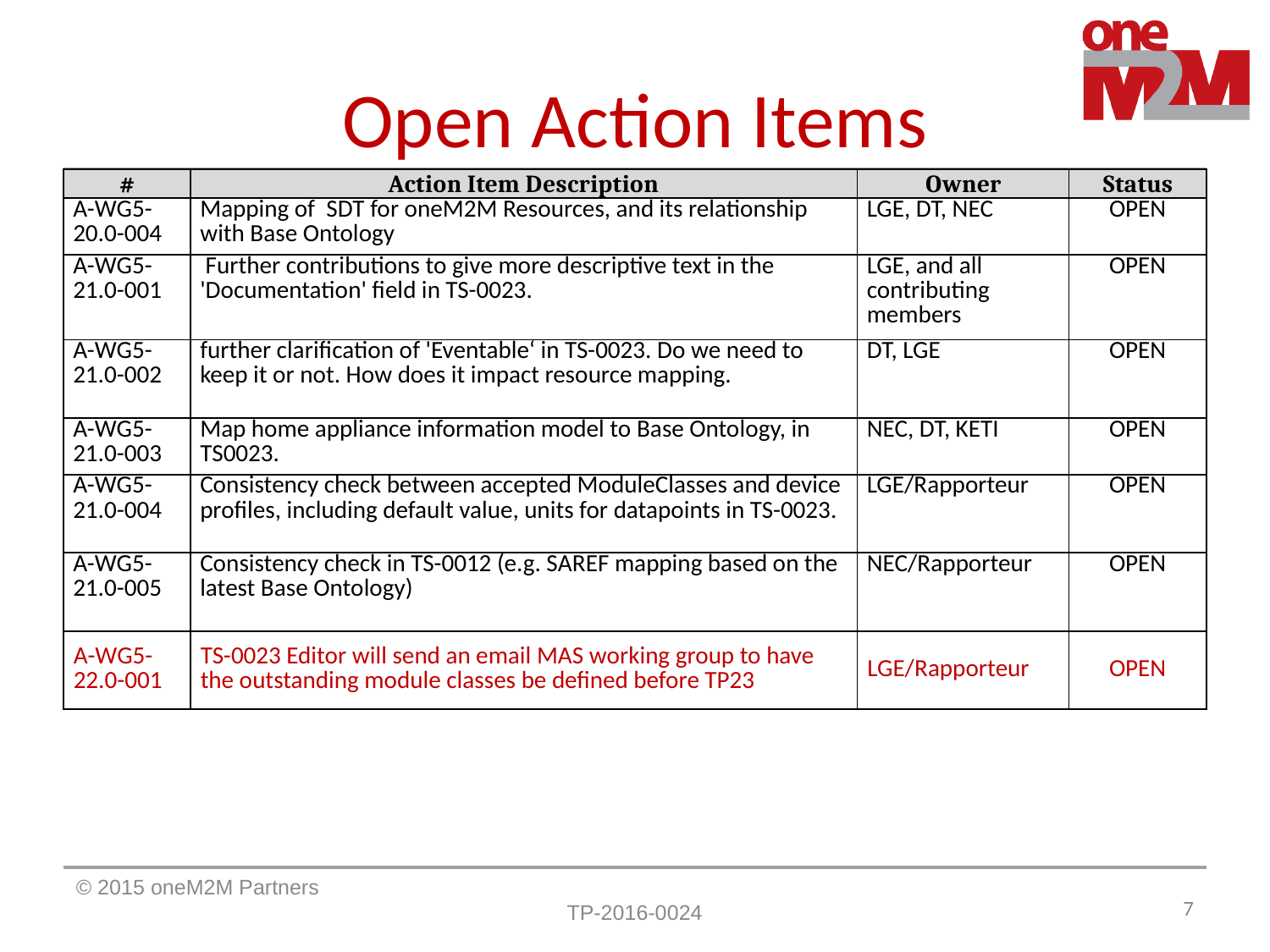

# Open Action Items
| # | Action Item Description | Owner | Status |
| --- | --- | --- | --- |
| A-WG5-20.0-004 | Mapping of SDT for oneM2M Resources, and its relationship with Base Ontology | LGE, DT, NEC | OPEN |
| A-WG5-21.0-001 | Further contributions to give more descriptive text in the 'Documentation' field in TS-0023. | LGE, and all contributing members | OPEN |
| A-WG5-21.0-002 | further clarification of 'Eventable‘ in TS-0023. Do we need to keep it or not. How does it impact resource mapping. | DT, LGE | OPEN |
| A-WG5-21.0-003 | Map home appliance information model to Base Ontology, in TS0023. | NEC, DT, KETI | OPEN |
| A-WG5-21.0-004 | Consistency check between accepted ModuleClasses and device profiles, including default value, units for datapoints in TS-0023. | LGE/Rapporteur | OPEN |
| A-WG5-21.0-005 | Consistency check in TS-0012 (e.g. SAREF mapping based on the latest Base Ontology) | NEC/Rapporteur | OPEN |
| A-WG5-22.0-001 | TS-0023 Editor will send an email MAS working group to have the outstanding module classes be defined before TP23 | LGE/Rapporteur | OPEN |
7